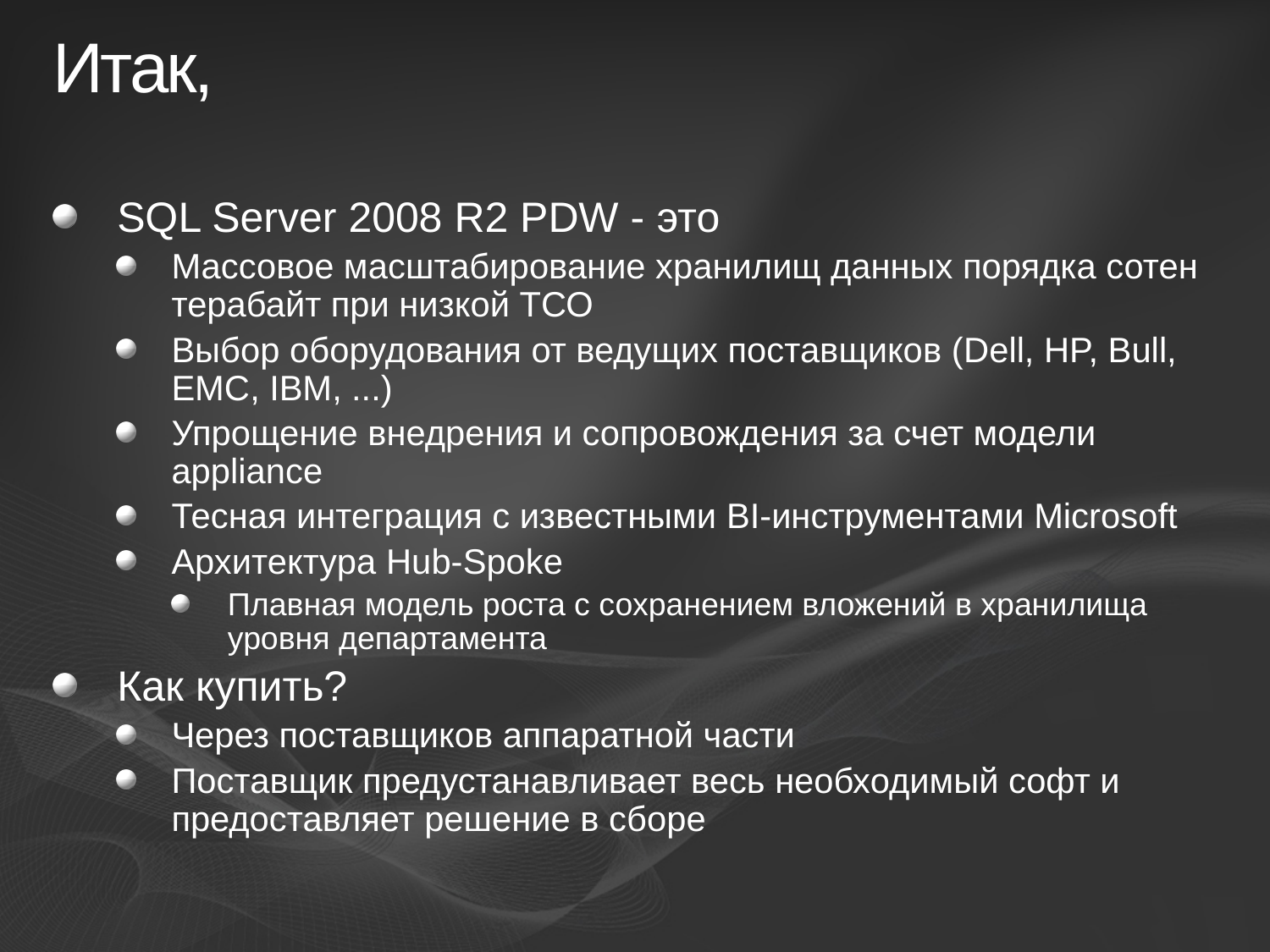

# Итак,
SQL Server 2008 R2 PDW - это
Массовое масштабирование хранилищ данных порядка сотен терабайт при низкой ТСО
Выбор оборудования от ведущих поставщиков (Dell, HP, Bull, EMC, IBM, ...)
Упрощение внедрения и сопровождения за счет модели appliance
Тесная интеграция с известными BI-инструментами Microsoft
Архитектура Hub-Spoke
Плавная модель роста с сохранением вложений в хранилища уровня департамента
Как купить?
Через поставщиков аппаратной части
Поставщик предустанавливает весь необходимый софт и предоставляет решение в сборе